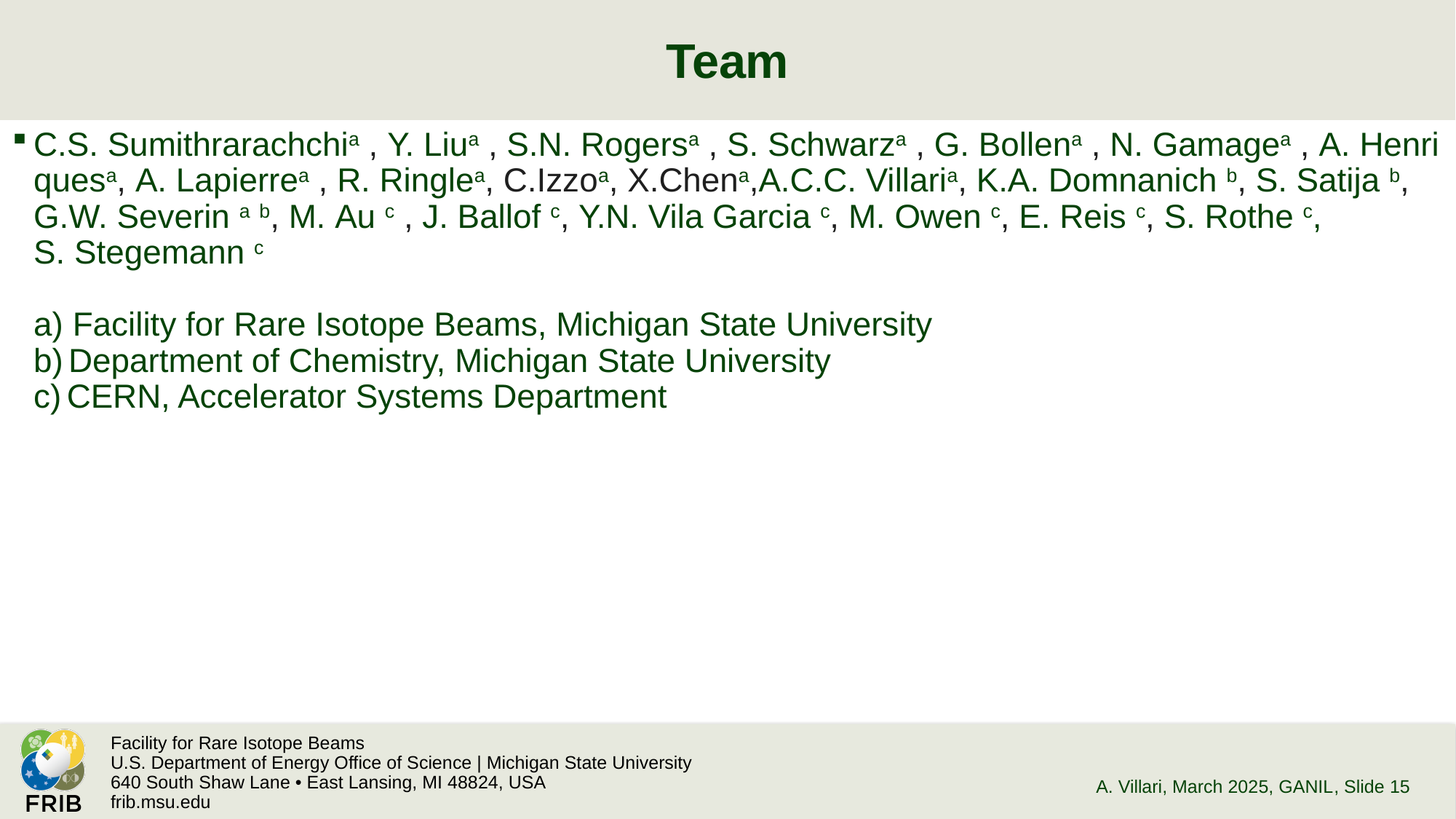

# Team
C.S. Sumithrarachchia , Y. Liua , S.N. Rogersa , S. Schwarza , G. Bollena , N. Gamagea , A. Henriquesa, A. Lapierrea , R. Ringlea, C.Izzoa, X.Chena,A.C.C. Villaria, K.A. Domnanich b, S. Satija b, G.W. Severin a b, M. Au c , J. Ballof c, Y.N. Vila Garcia c, M. Owen c, E. Reis c, S. Rothe c, S. Stegemann c
a) Facility for Rare Isotope Beams, Michigan State University
b) Department of Chemistry, Michigan State University
c) CERN, Accelerator Systems Department
A. Villari, March 2025, GANIL
, Slide 15